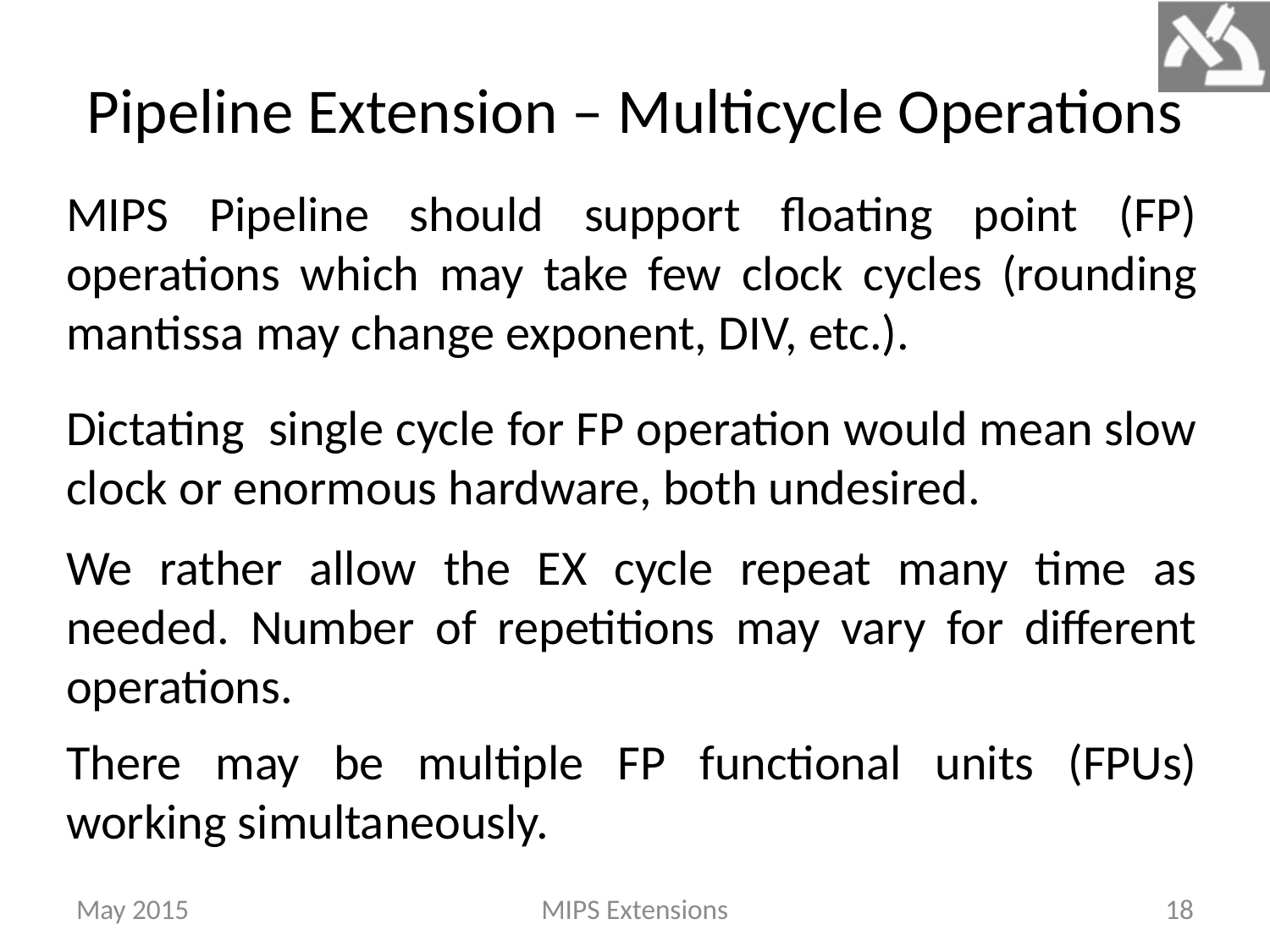

# Pipeline Extension – Multicycle Operations
MIPS Pipeline should support floating point (FP) operations which may take few clock cycles (rounding mantissa may change exponent, DIV, etc.).
Dictating  single cycle for FP operation would mean slow clock or enormous hardware, both undesired.
We rather allow the EX cycle repeat many time as needed. Number of repetitions may vary for different operations.
There may be multiple FP functional units (FPUs) working simultaneously.
May 2015
MIPS Extensions
18